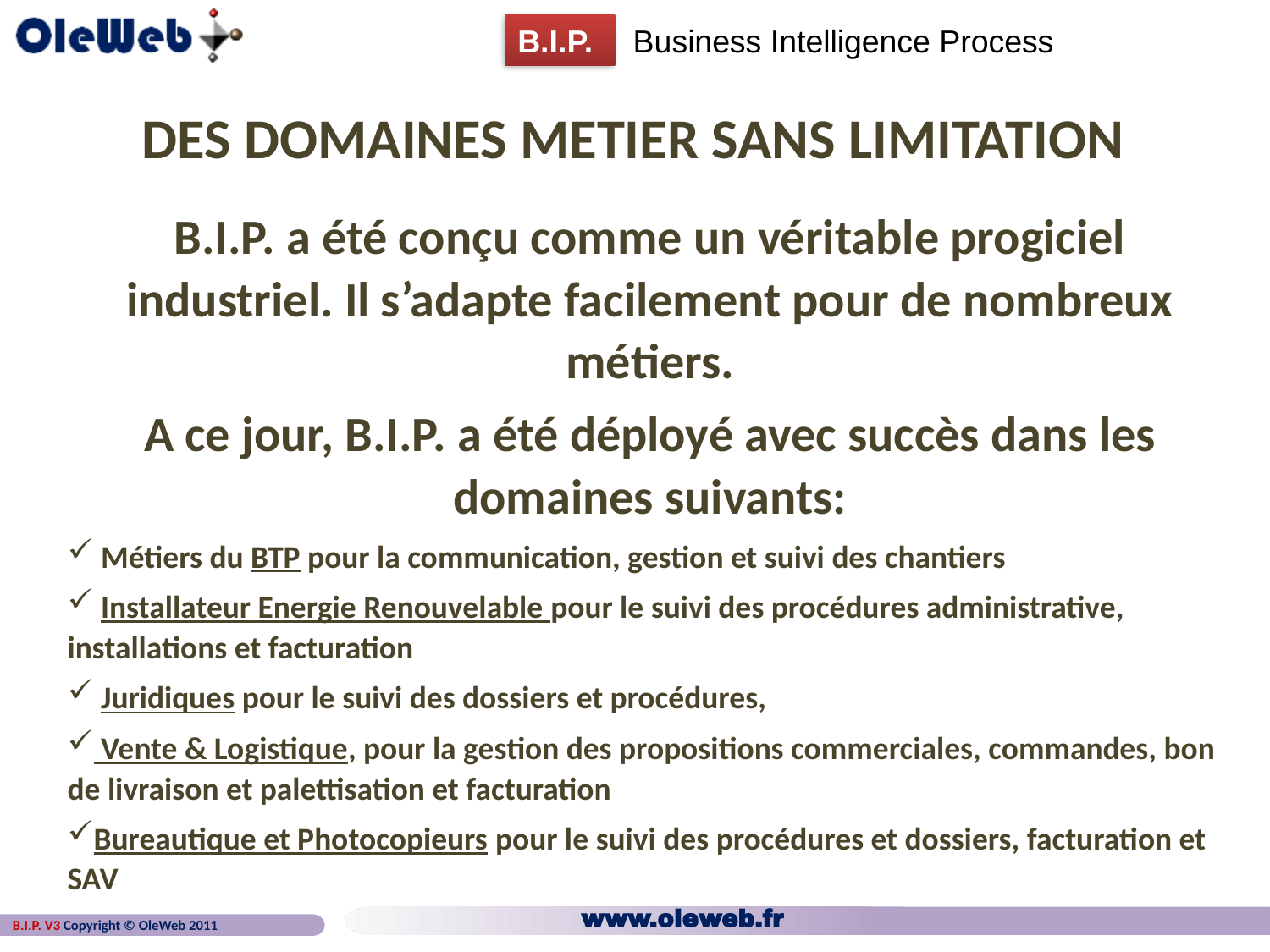

DES DOMAINES METIER SANS LIMITATION
B.I.P. a été conçu comme un véritable progiciel industriel. Il s’adapte facilement pour de nombreux métiers.
A ce jour, B.I.P. a été déployé avec succès dans les domaines suivants:
 Métiers du BTP pour la communication, gestion et suivi des chantiers
 Installateur Energie Renouvelable pour le suivi des procédures administrative,  installations et facturation
 Juridiques pour le suivi des dossiers et procédures,
 Vente & Logistique, pour la gestion des propositions commerciales, commandes, bon de livraison et palettisation et facturation
Bureautique et Photocopieurs pour le suivi des procédures et dossiers, facturation et   SAV